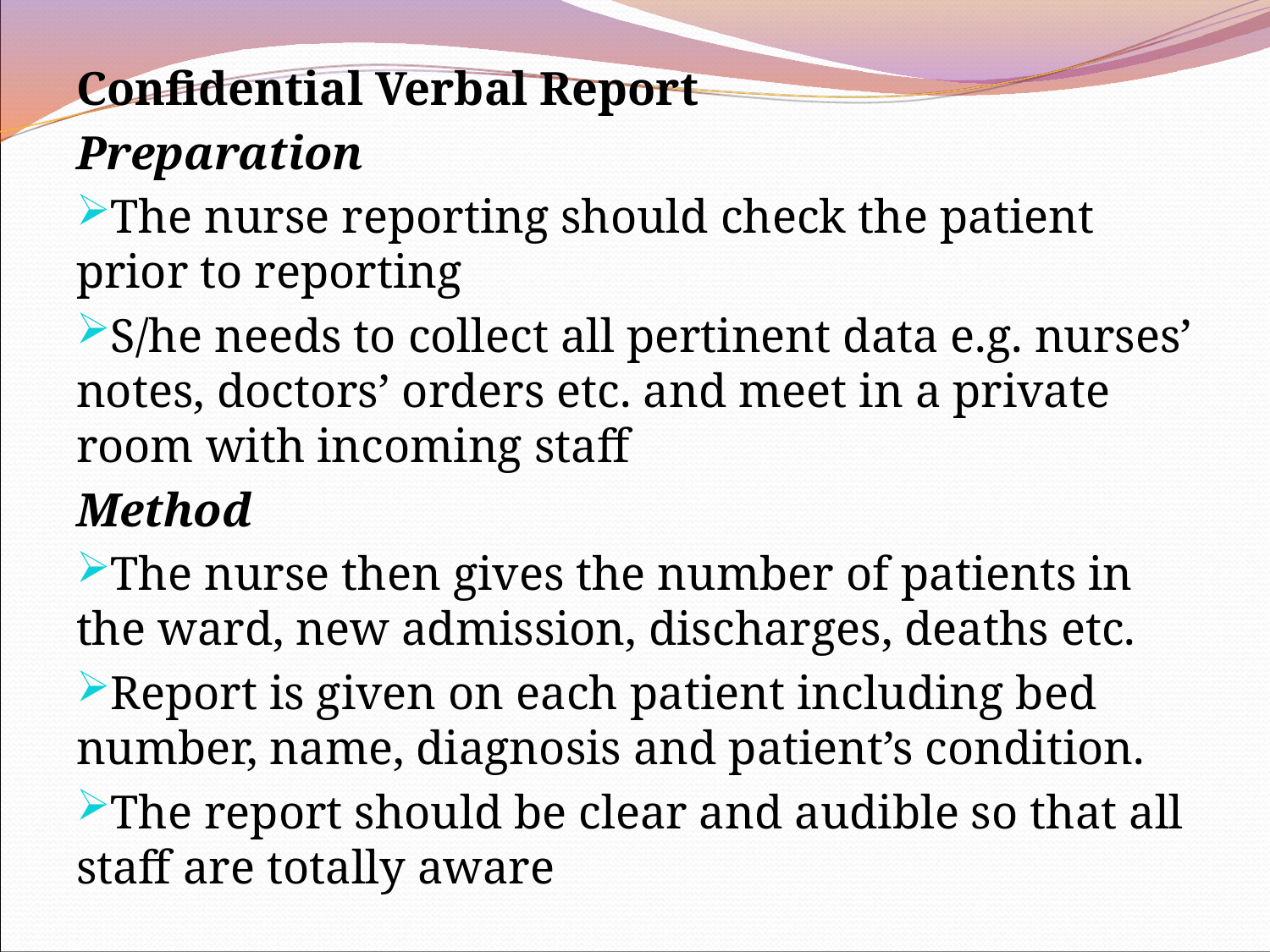

Confidential Verbal Report
Preparation
The nurse reporting should check the patient prior to reporting
S/he needs to collect all pertinent data e.g. nurses’ notes, doctors’ orders etc. and meet in a private room with incoming staff
Method
The nurse then gives the number of patients in the ward, new admission, discharges, deaths etc.
Report is given on each patient including bed number, name, diagnosis and patient’s condition.
The report should be clear and audible so that all staff are totally aware